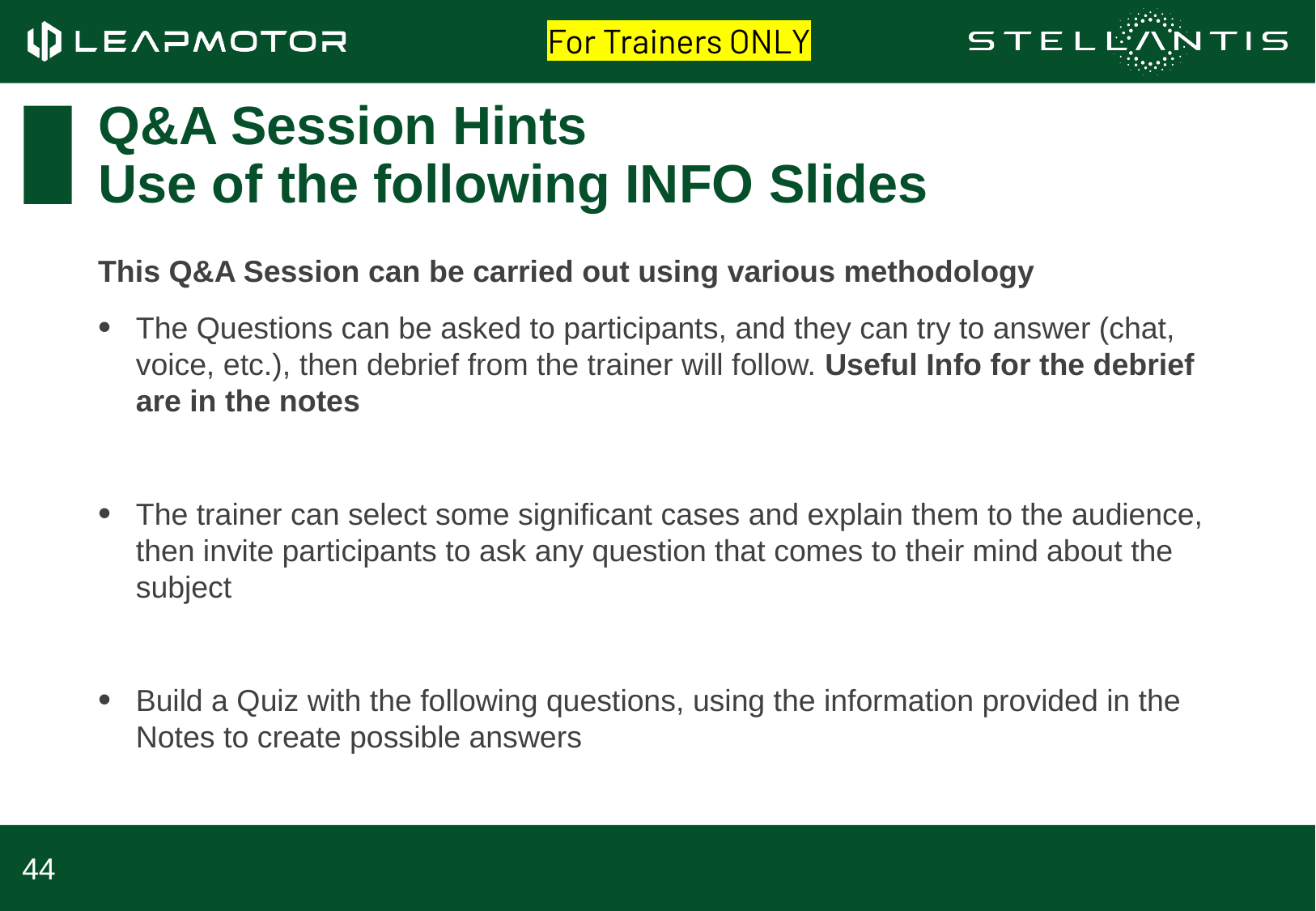

For Trainers ONLY
Q&A Session Hints
Use of the following INFO Slides
This Q&A Session can be carried out using various methodology
The Questions can be asked to participants, and they can try to answer (chat, voice, etc.), then debrief from the trainer will follow. Useful Info for the debrief are in the notes

The trainer can select some significant cases and explain them to the audience, then invite participants to ask any question that comes to their mind about the subject

Build a Quiz with the following questions, using the information provided in the Notes to create possible answers